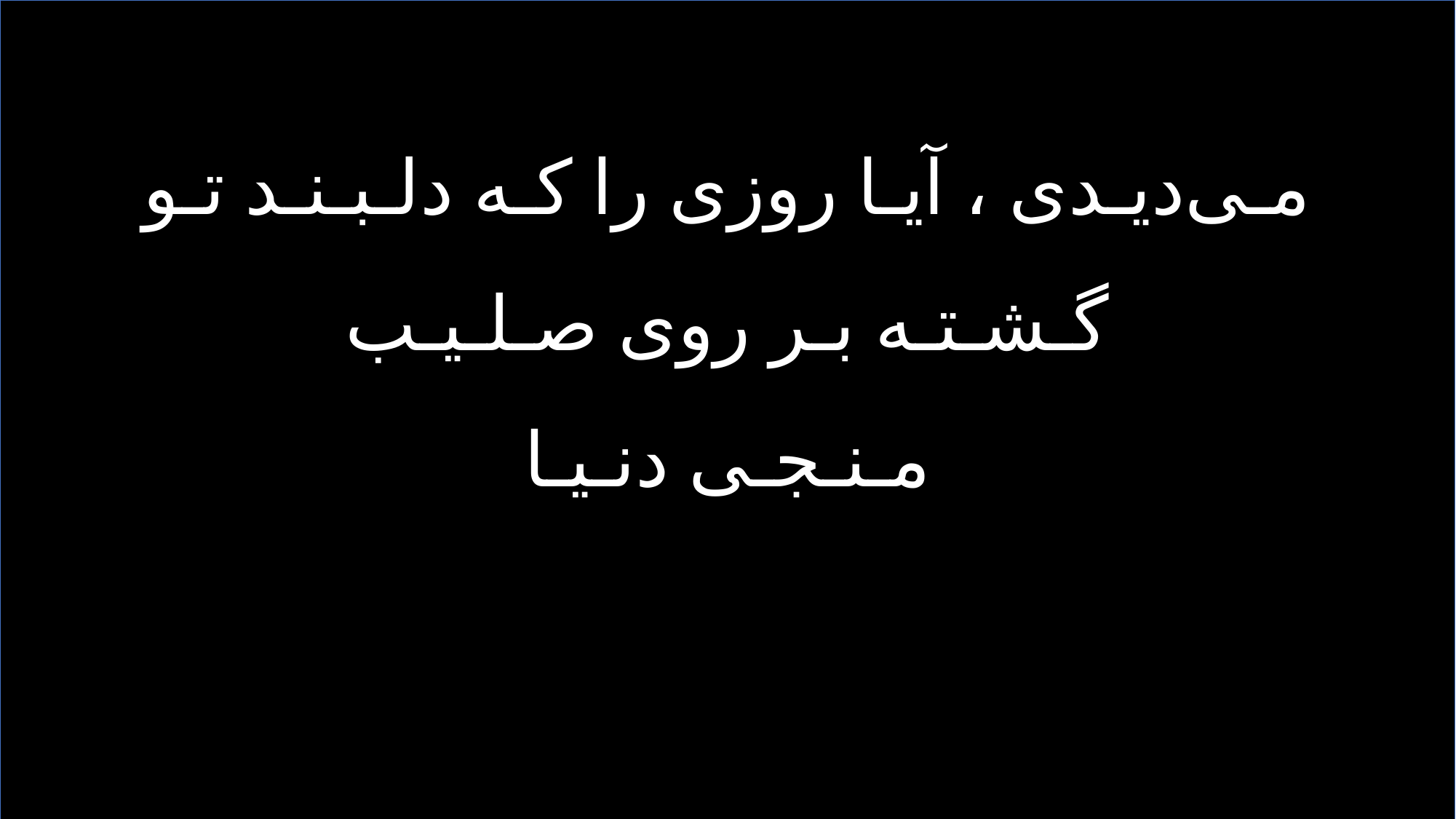

مـی‌دیـدی ، آیـا روزی را کـه دلـبـنـد تـو
گـشـتـه بـر روی صـلـیـب
مـنـجـی دنـیـا